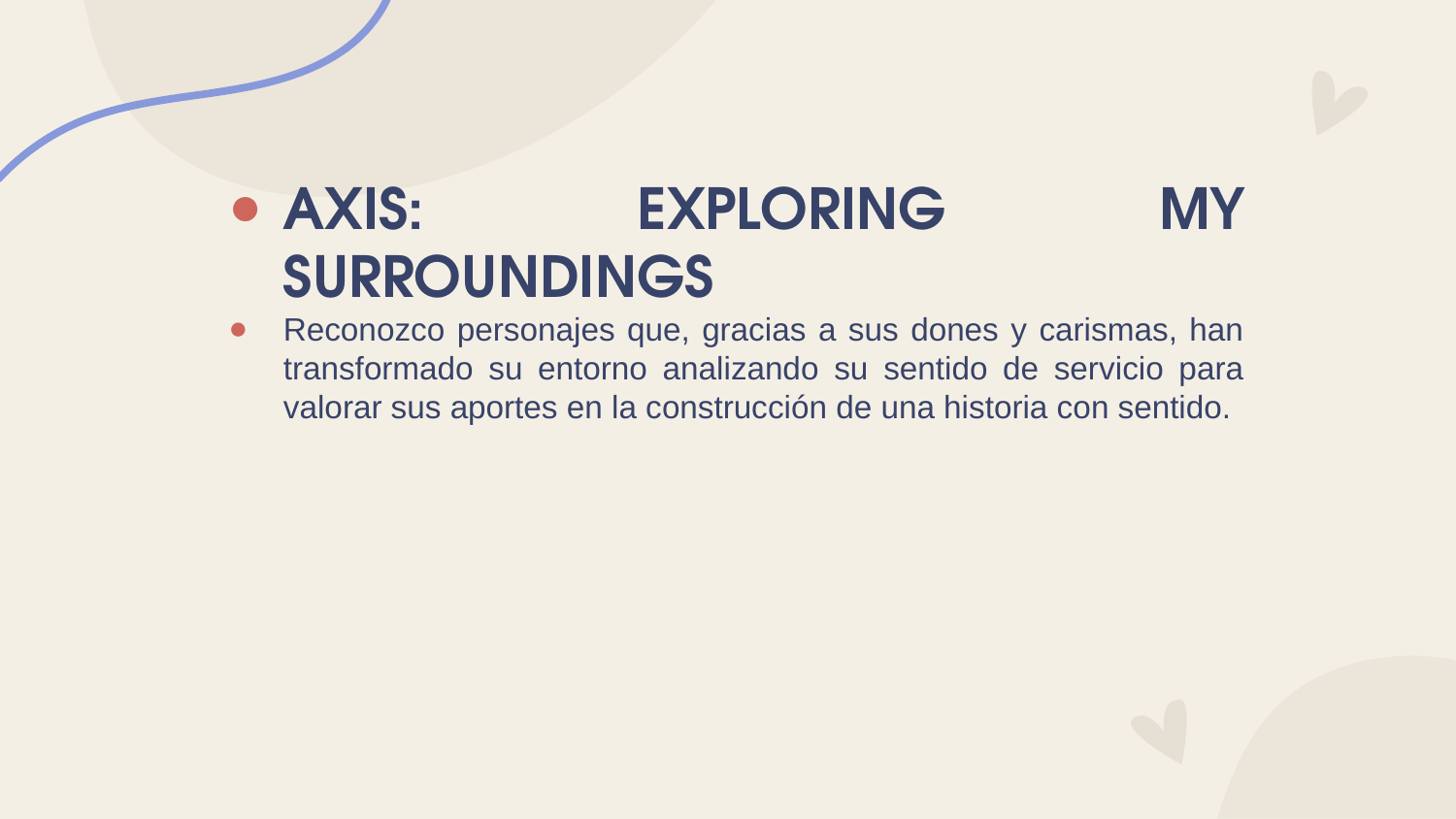

AXIS: EXPLORING MY SURROUNDINGS
Reconozco personajes que, gracias a sus dones y carismas, han transformado su entorno analizando su sentido de servicio para valorar sus aportes en la construcción de una historia con sentido.